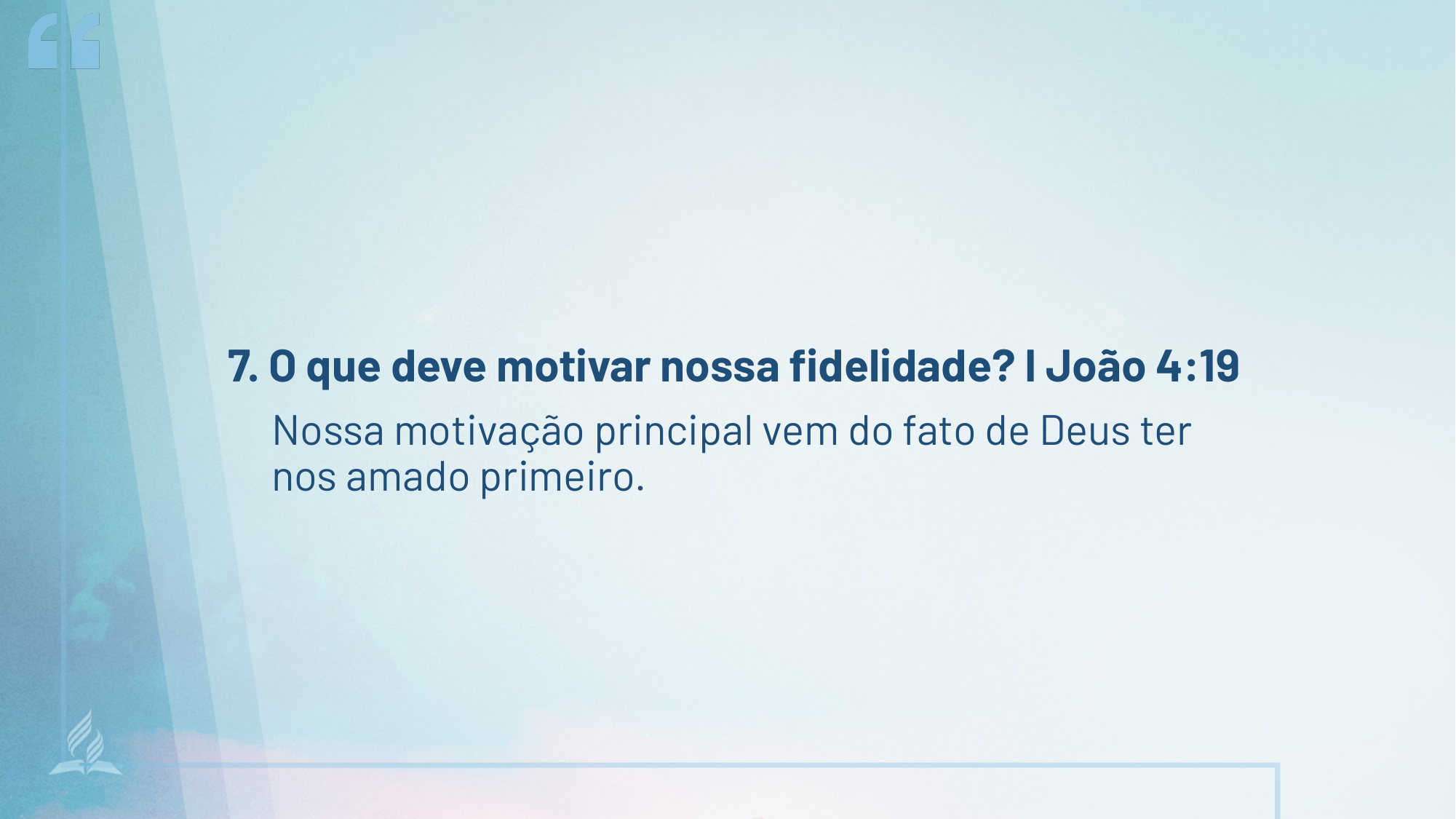

7. O que deve motivar nossa fidelidade? I João 4:19
Nossa motivação principal vem do fato de Deus ter nos amado primeiro.